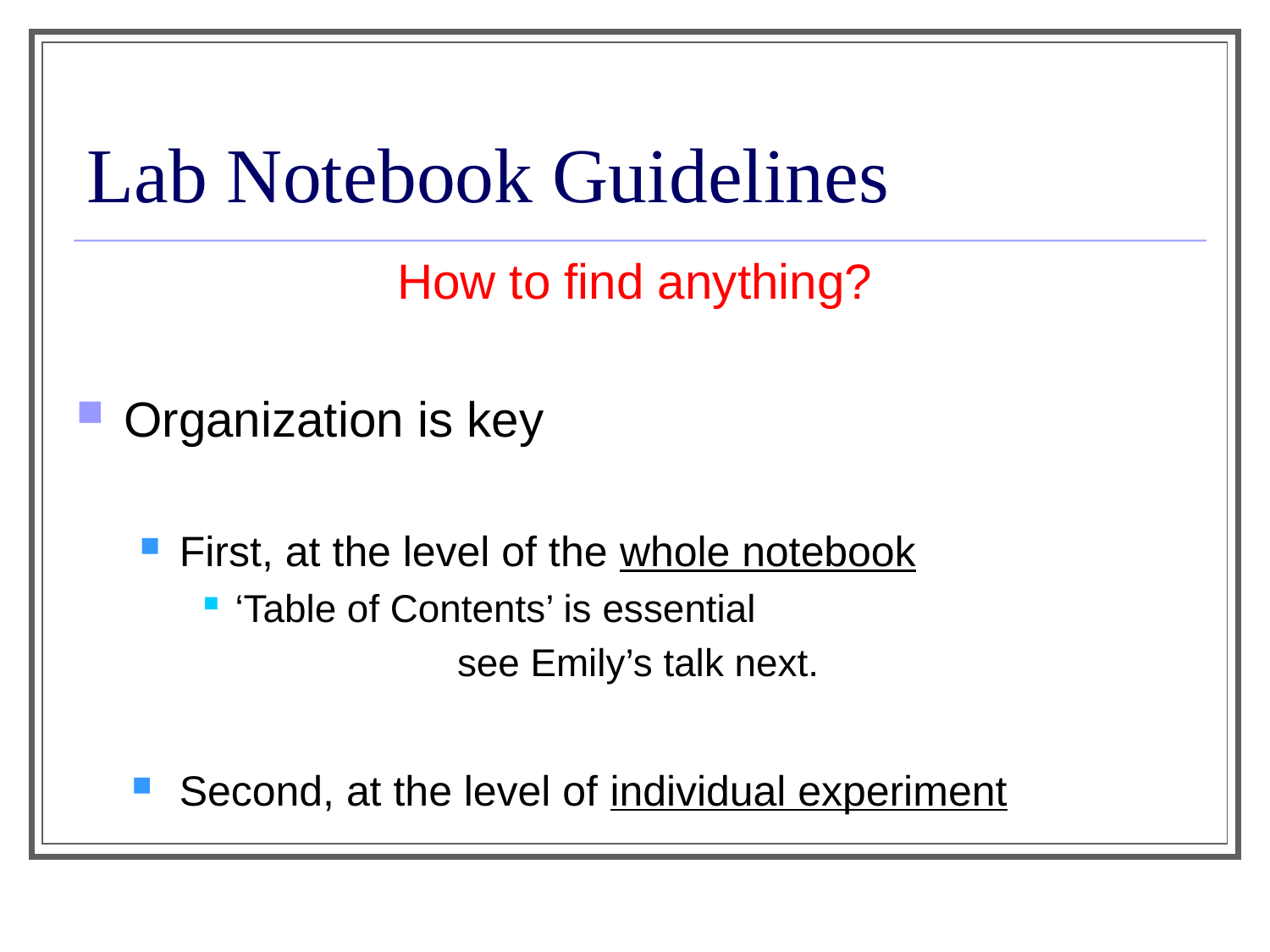

# Lab Notebook Guidelines
How to find anything?

Organization is key

First, at the level of the whole notebook
‘Table of Contents’ is essential
		see Emily’s talk next.

Second, at the level of individual experiment